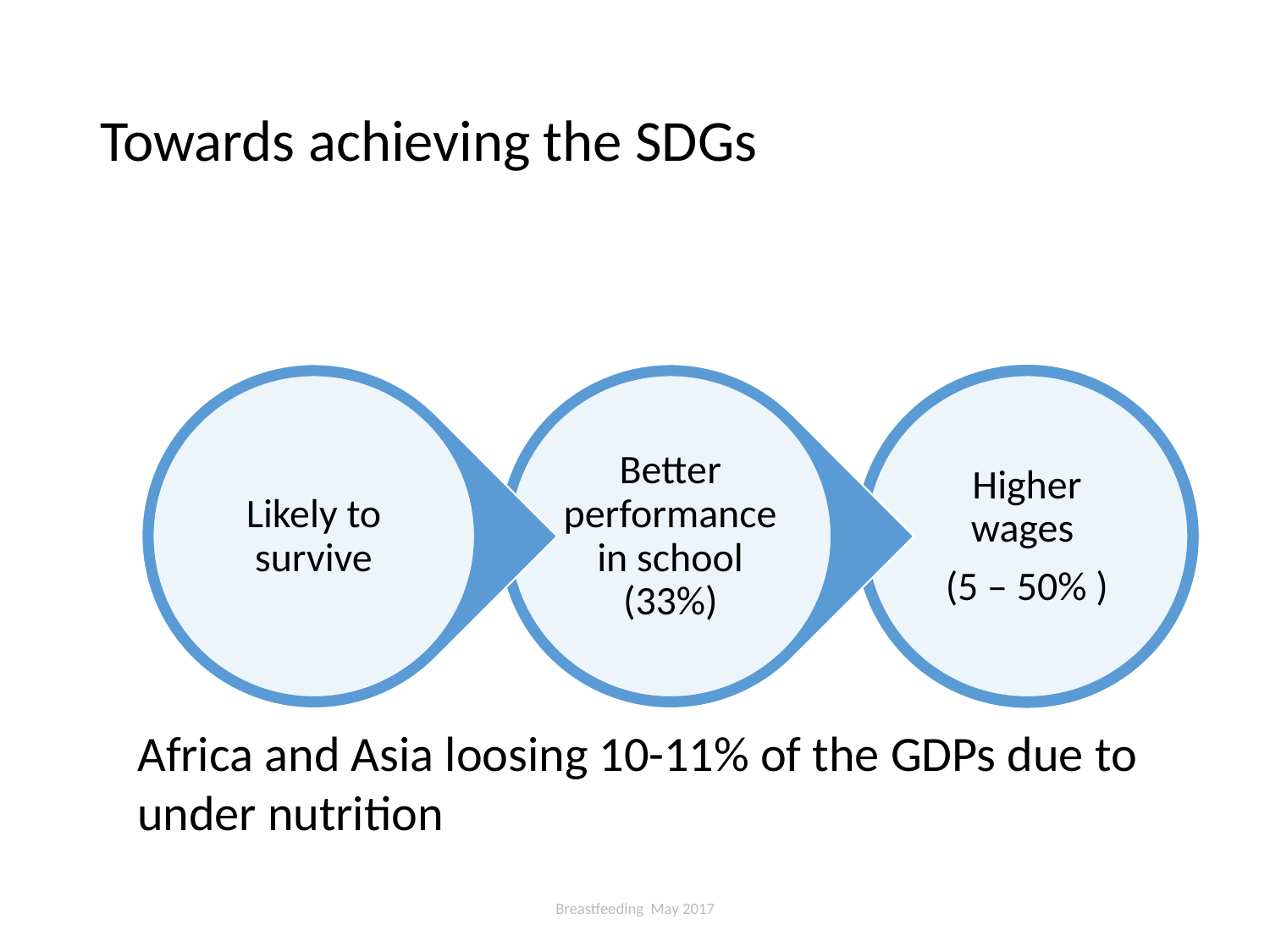

# Towards achieving the SDGs
Higher wages
(5 – 50% )
Better performance in school (33%)
Likely to survive
Africa and Asia loosing 10-11% of the GDPs due to under nutrition
Breastfeeding  May 2017